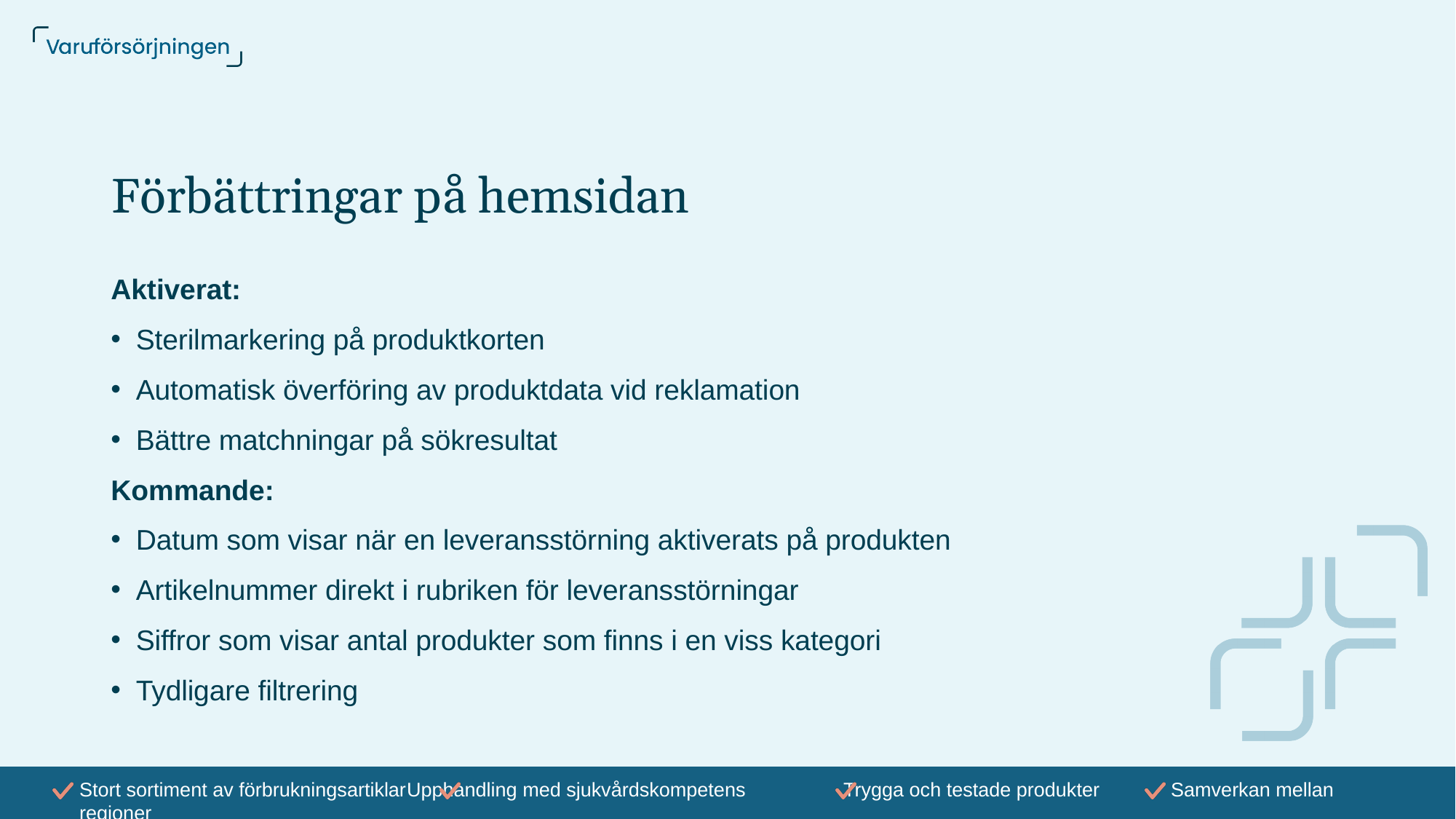

# Förbättringar på hemsidan
Aktiverat:
Sterilmarkering på produktkorten
Automatisk överföring av produktdata vid reklamation
Bättre matchningar på sökresultat
Kommande:
Datum som visar när en leveransstörning aktiverats på produkten
Artikelnummer direkt i rubriken för leveransstörningar
Siffror som visar antal produkter som finns i en viss kategori
Tydligare filtrering